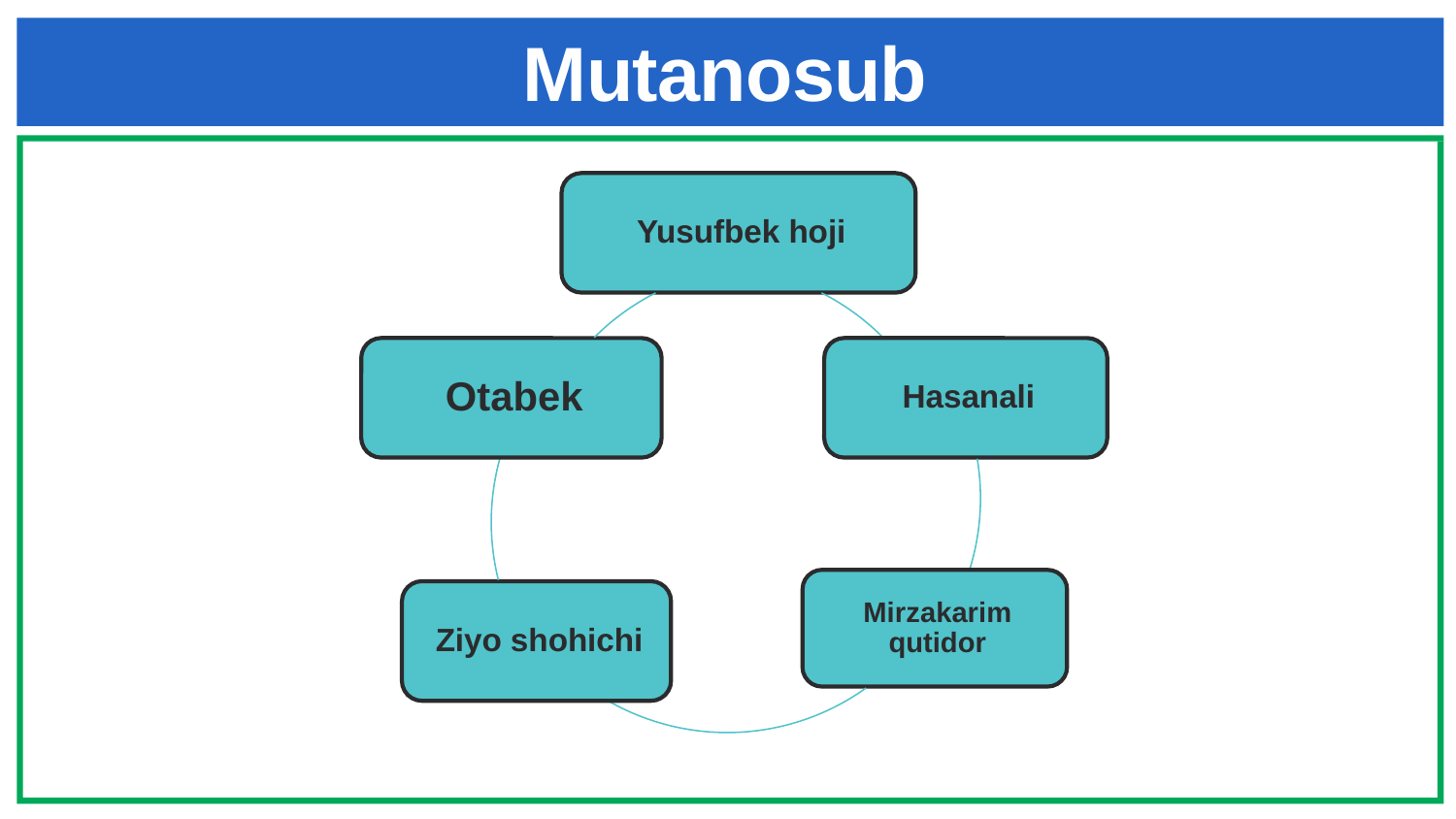

# Mutanosub

Yusufbek hoji
Hasanali
Mirzakarim qutidor
Ziyo shohichi
Otabek